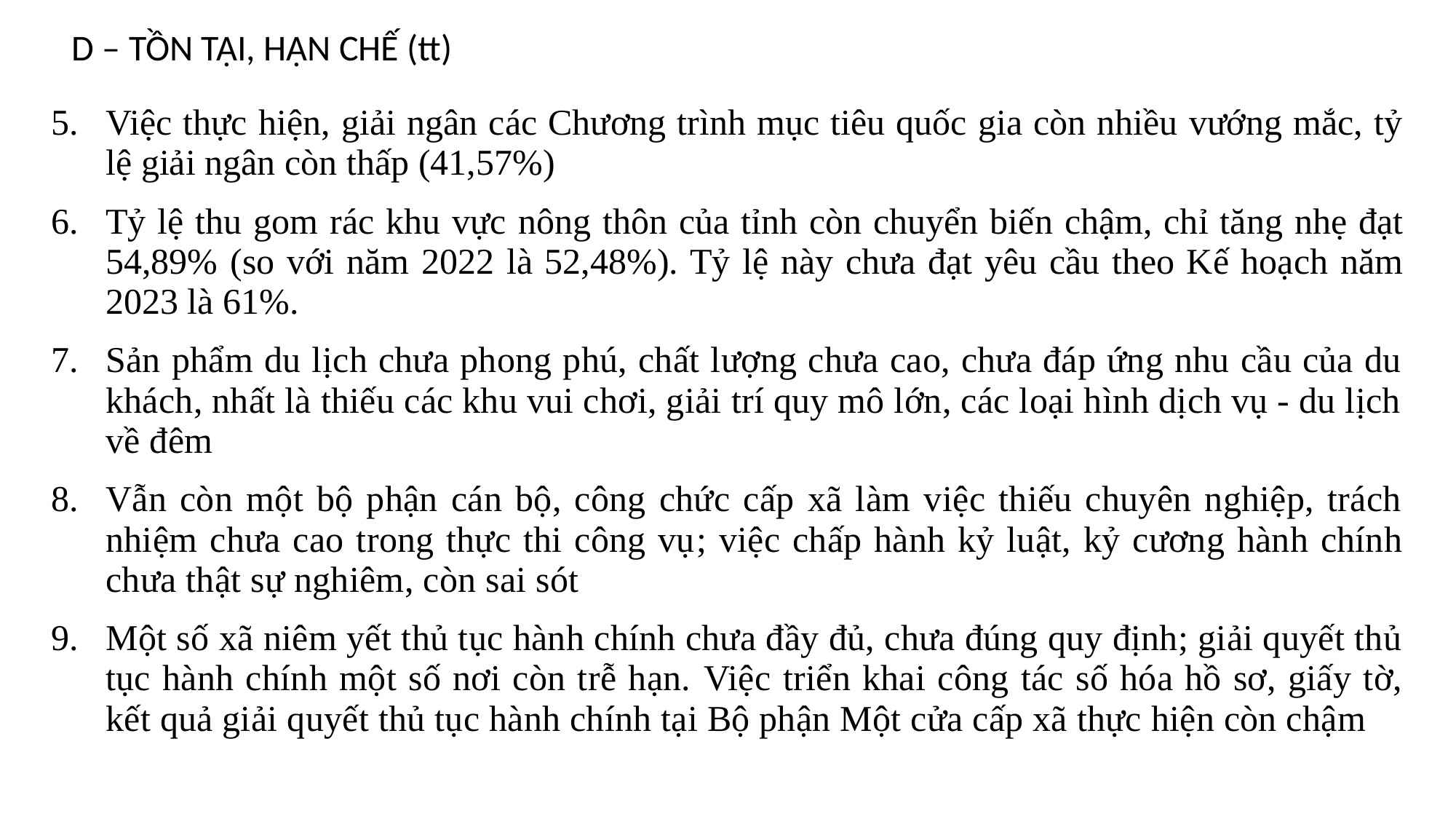

D – TỒN TẠI, HẠN CHẾ (tt)
| Việc thực hiện, giải ngân các Chương trình mục tiêu quốc gia còn nhiều vướng mắc, tỷ lệ giải ngân còn thấp (41,57%) Tỷ lệ thu gom rác khu vực nông thôn của tỉnh còn chuyển biến chậm, chỉ tăng nhẹ đạt 54,89% (so với năm 2022 là 52,48%). Tỷ lệ này chưa đạt yêu cầu theo Kế hoạch năm 2023 là 61%. Sản phẩm du lịch chưa phong phú, chất lượng chưa cao, chưa đáp ứng nhu cầu của du khách, nhất là thiếu các khu vui chơi, giải trí quy mô lớn, các loại hình dịch vụ - du lịch về đêm Vẫn còn một bộ phận cán bộ, công chức cấp xã làm việc thiếu chuyên nghiệp, trách nhiệm chưa cao trong thực thi công vụ; việc chấp hành kỷ luật, kỷ cương hành chính chưa thật sự nghiêm, còn sai sót Một số xã niêm yết thủ tục hành chính chưa đầy đủ, chưa đúng quy định; giải quyết thủ tục hành chính một số nơi còn trễ hạn. Việc triển khai công tác số hóa hồ sơ, giấy tờ, kết quả giải quyết thủ tục hành chính tại Bộ phận Một cửa cấp xã thực hiện còn chậm |
| --- |